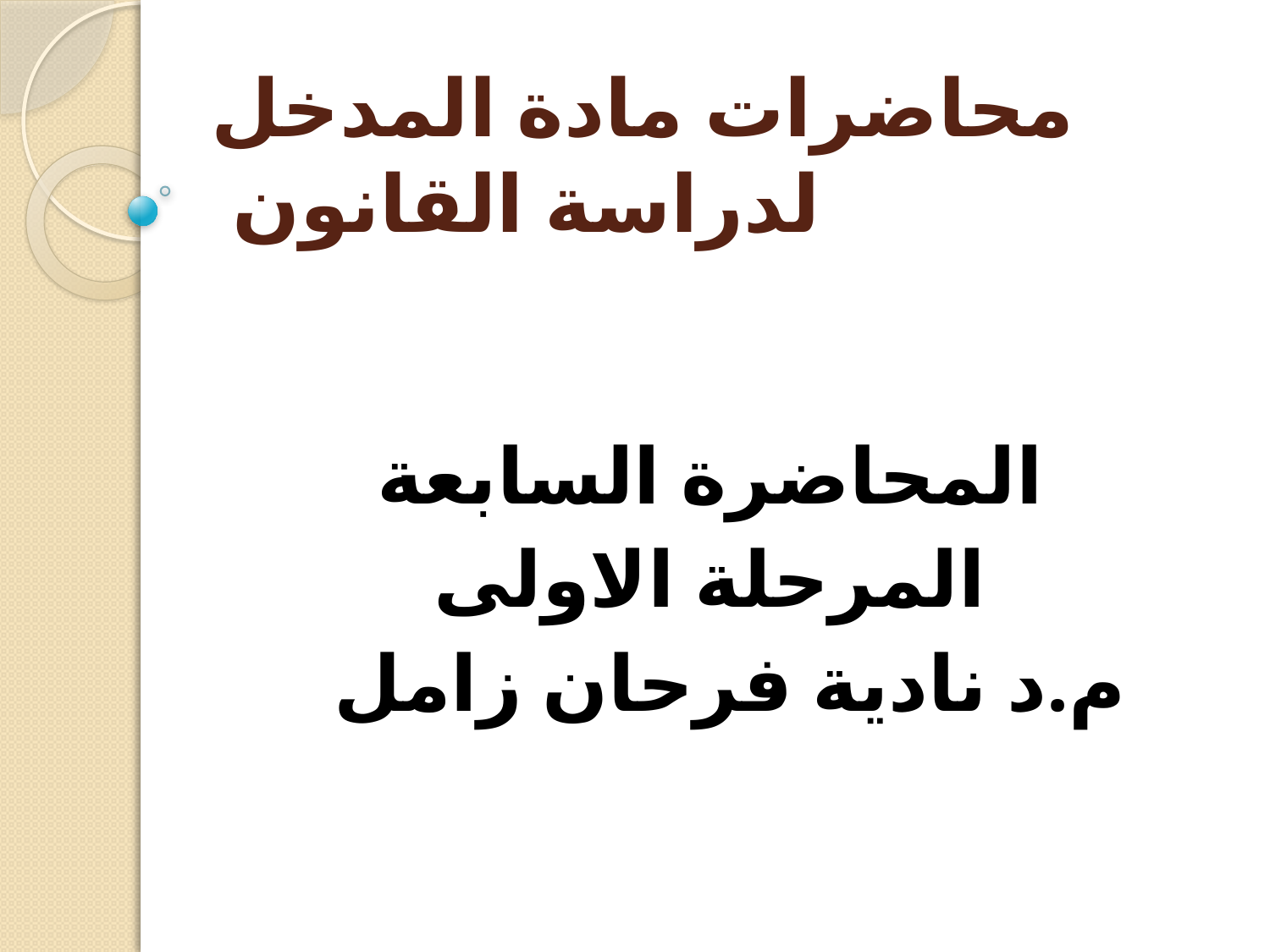

# محاضرات مادة المدخل لدراسة القانون
المحاضرة السابعة
المرحلة الاولى
م.د نادية فرحان زامل